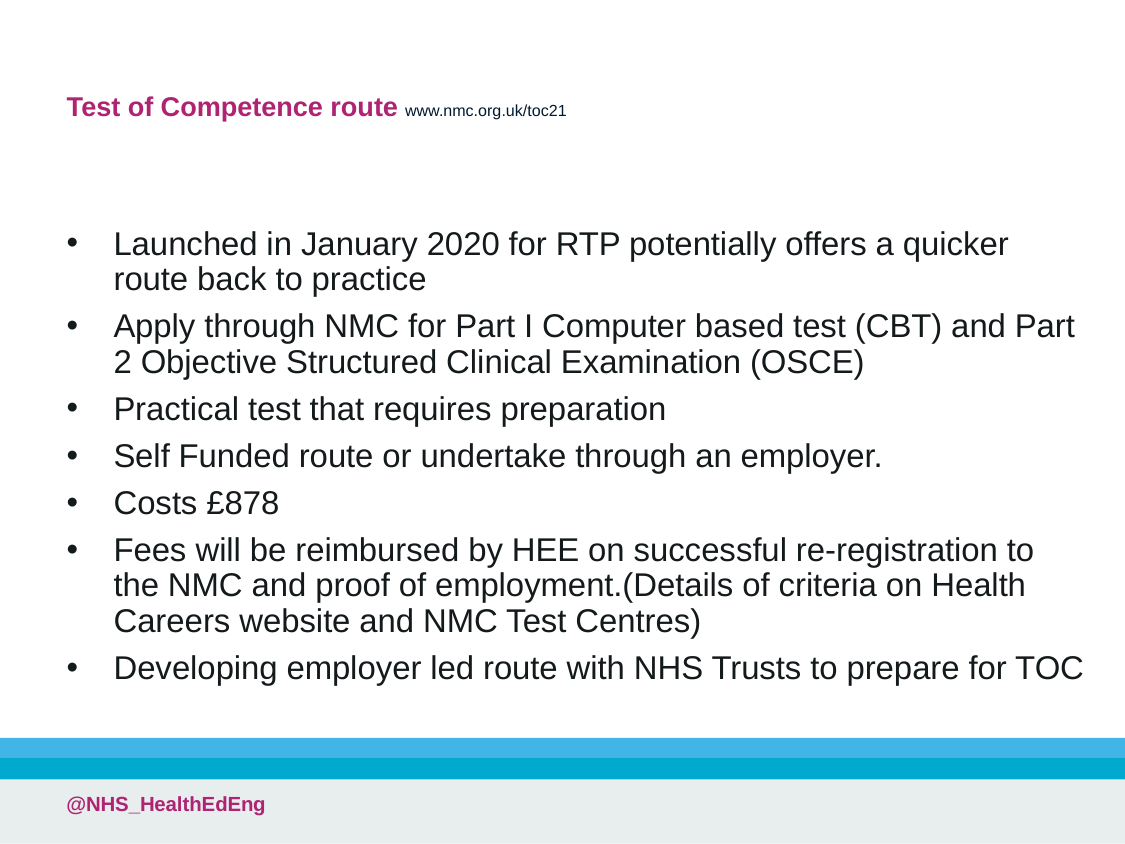

# Test of Competence route www.nmc.org.uk/toc21
Launched in January 2020 for RTP potentially offers a quicker route back to practice
Apply through NMC for Part I Computer based test (CBT) and Part 2 Objective Structured Clinical Examination (OSCE)
Practical test that requires preparation
Self Funded route or undertake through an employer.
Costs £878
Fees will be reimbursed by HEE on successful re-registration to the NMC and proof of employment.(Details of criteria on Health Careers website and NMC Test Centres)
Developing employer led route with NHS Trusts to prepare for TOC